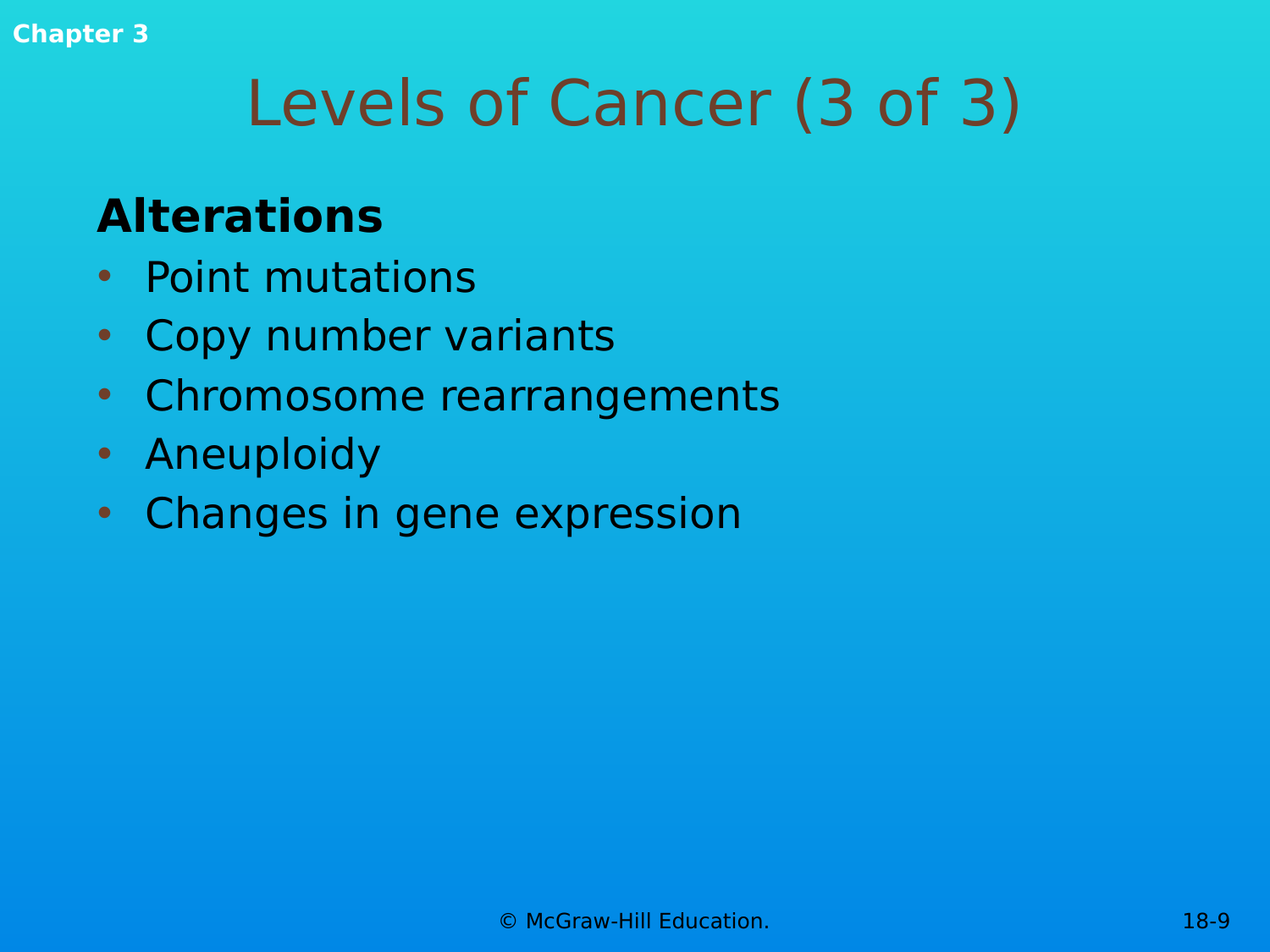

# Levels of Cancer (3 of 3)
Alterations
Point mutations
Copy number variants
Chromosome rearrangements
Aneuploidy
Changes in gene expression